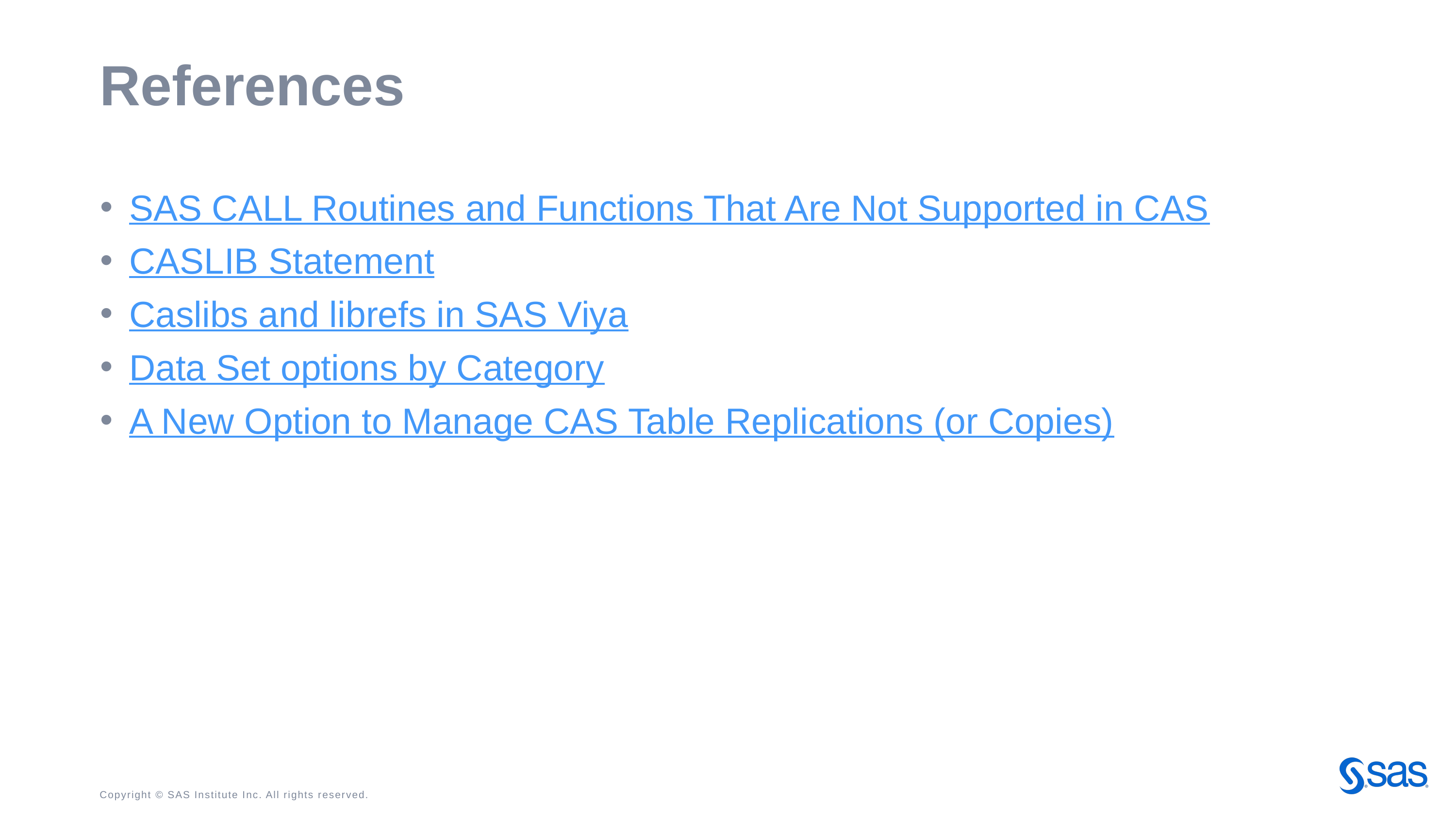

# References

SAS CALL Routines and Functions That Are Not Supported in CAS
CASLIB Statement
Caslibs and librefs in SAS Viya
Data Set options by Category
A New Option to Manage CAS Table Replications (or Copies)